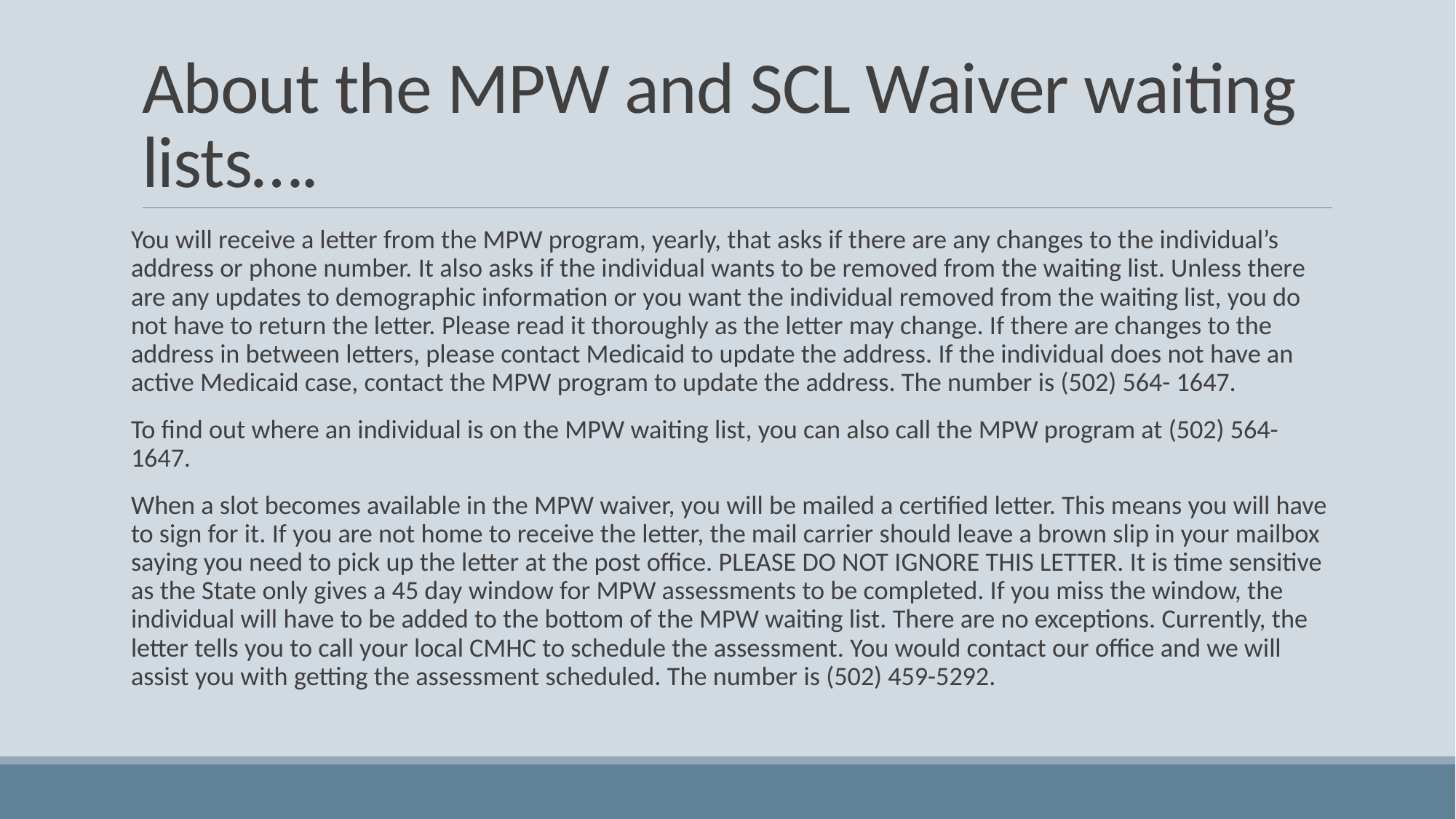

# About the MPW and SCL Waiver waiting lists….
You will receive a letter from the MPW program, yearly, that asks if there are any changes to the individual’s address or phone number. It also asks if the individual wants to be removed from the waiting list. Unless there are any updates to demographic information or you want the individual removed from the waiting list, you do not have to return the letter. Please read it thoroughly as the letter may change. If there are changes to the address in between letters, please contact Medicaid to update the address. If the individual does not have an active Medicaid case, contact the MPW program to update the address. The number is (502) 564- 1647.
To find out where an individual is on the MPW waiting list, you can also call the MPW program at (502) 564-1647.
When a slot becomes available in the MPW waiver, you will be mailed a certified letter. This means you will have to sign for it. If you are not home to receive the letter, the mail carrier should leave a brown slip in your mailbox saying you need to pick up the letter at the post office. PLEASE DO NOT IGNORE THIS LETTER. It is time sensitive as the State only gives a 45 day window for MPW assessments to be completed. If you miss the window, the individual will have to be added to the bottom of the MPW waiting list. There are no exceptions. Currently, the letter tells you to call your local CMHC to schedule the assessment. You would contact our office and we will assist you with getting the assessment scheduled. The number is (502) 459-5292.